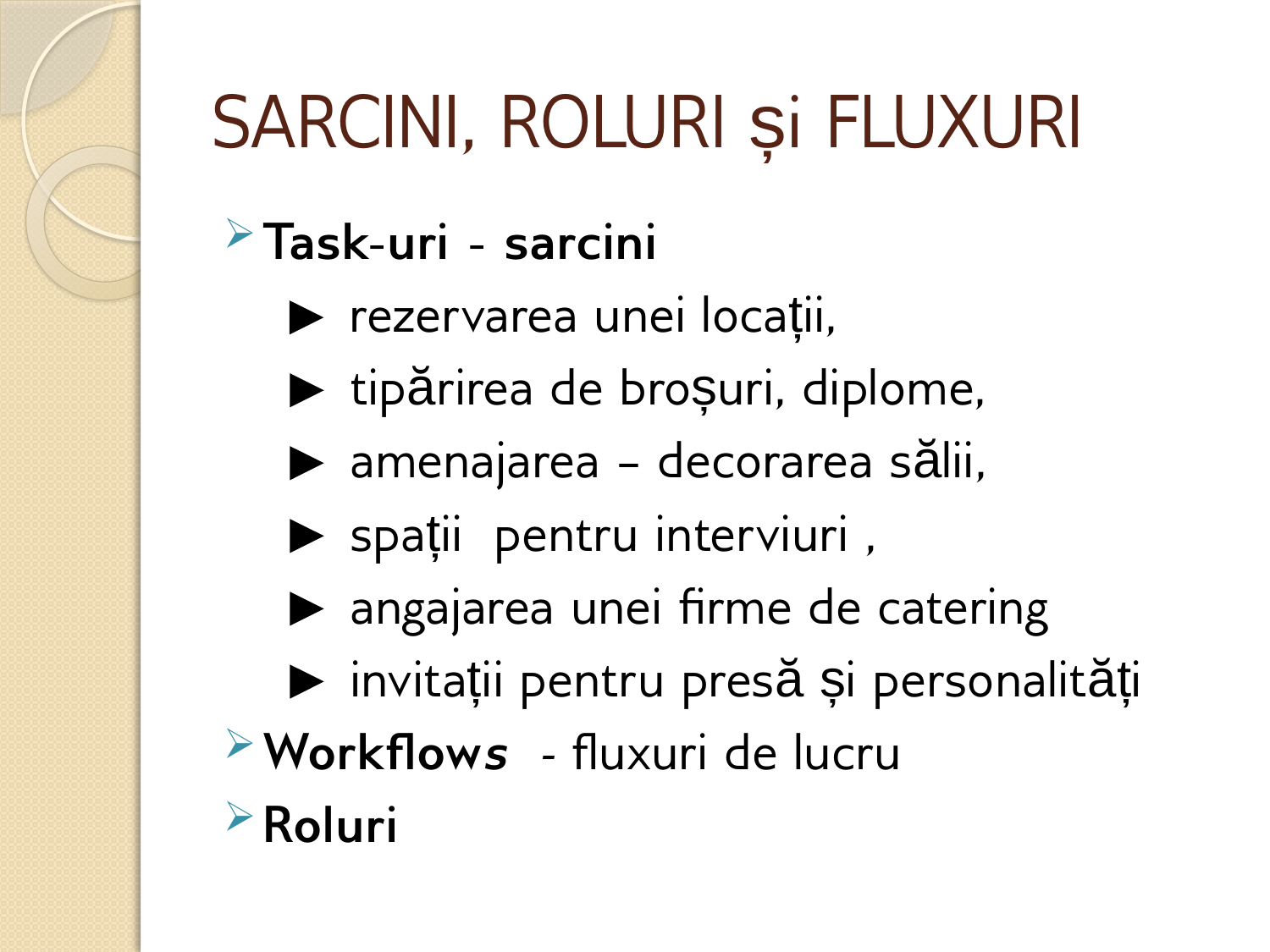

# SARCINI, ROLURI și FLUXURI
Task-uri - sarcini
		 ► rezervarea unei locații,
		 ► tipărirea de broșuri, diplome,
		 ► amenajarea – decorarea sălii,
		 ► spații  pentru interviuri ,
		 ► angajarea unei firme de catering
		 ► invitații pentru presă și personalități
Workflows  - fluxuri de lucru
Roluri